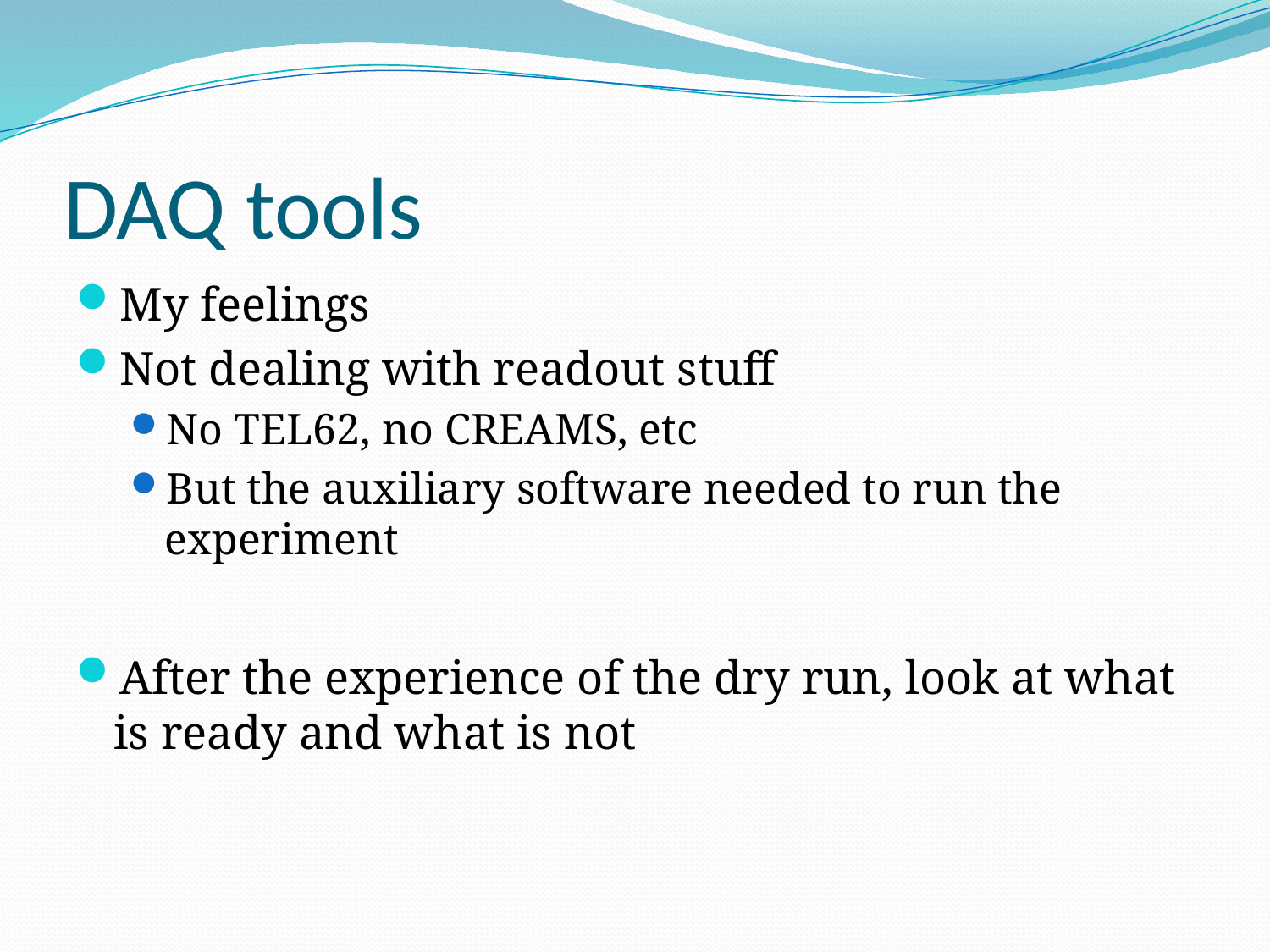

# DAQ tools
My feelings
Not dealing with readout stuff
No TEL62, no CREAMS, etc
But the auxiliary software needed to run the experiment

After the experience of the dry run, look at what is ready and what is not